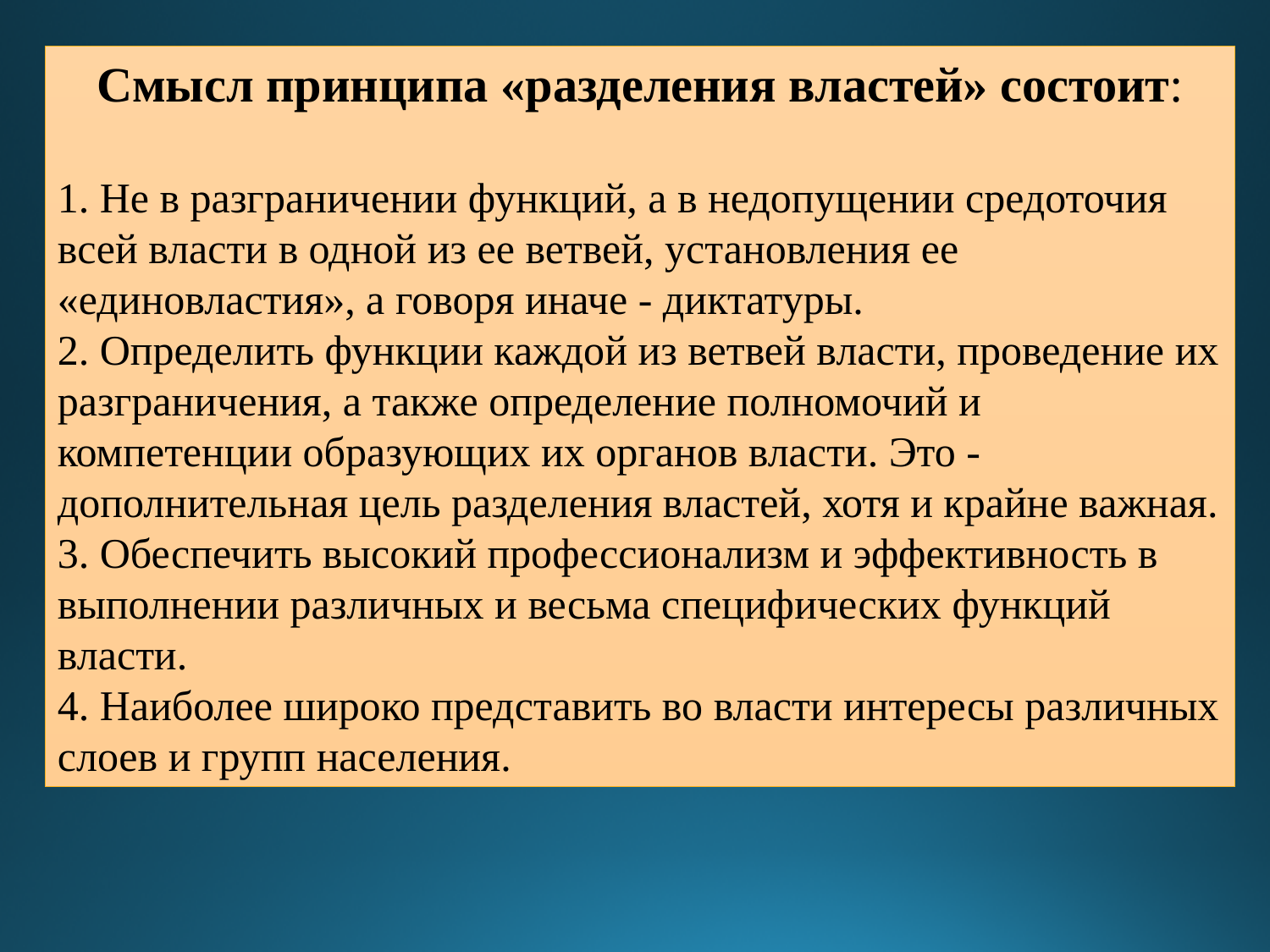

Смысл принципа «разделения властей» состоит:

1. Не в разграничении функций, а в недопущении средоточия всей власти в одной из ее ветвей, установления ее «единовластия», а говоря иначе - диктатуры.
2. Определить функции каждой из ветвей власти, проведение их разграничения, а также определение полномочий и компетенции образующих их органов власти. Это - дополнительная цель разделения властей, хотя и крайне важная.
3. Обеспечить высокий профессионализм и эффективность в выполнении различных и весьма специфических функций власти.
4. Наиболее широко представить во власти интересы различных слоев и групп населения.